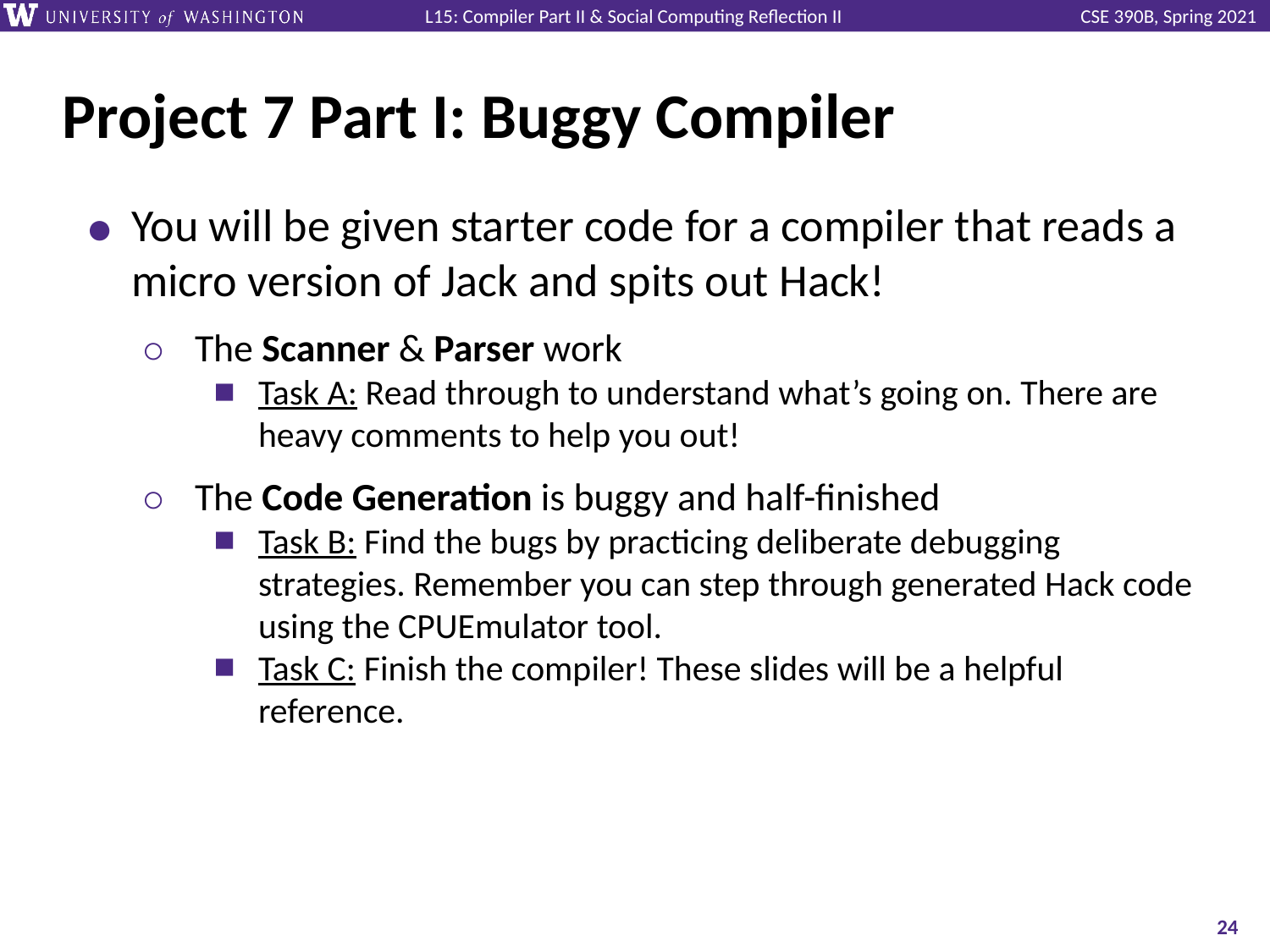

# Project 7 Part I: Buggy Compiler
You will be given starter code for a compiler that reads a micro version of Jack and spits out Hack!
The Scanner & Parser work
Task A: Read through to understand what’s going on. There are heavy comments to help you out!
The Code Generation is buggy and half-finished
Task B: Find the bugs by practicing deliberate debugging strategies. Remember you can step through generated Hack code using the CPUEmulator tool.
Task C: Finish the compiler! These slides will be a helpful reference.
24